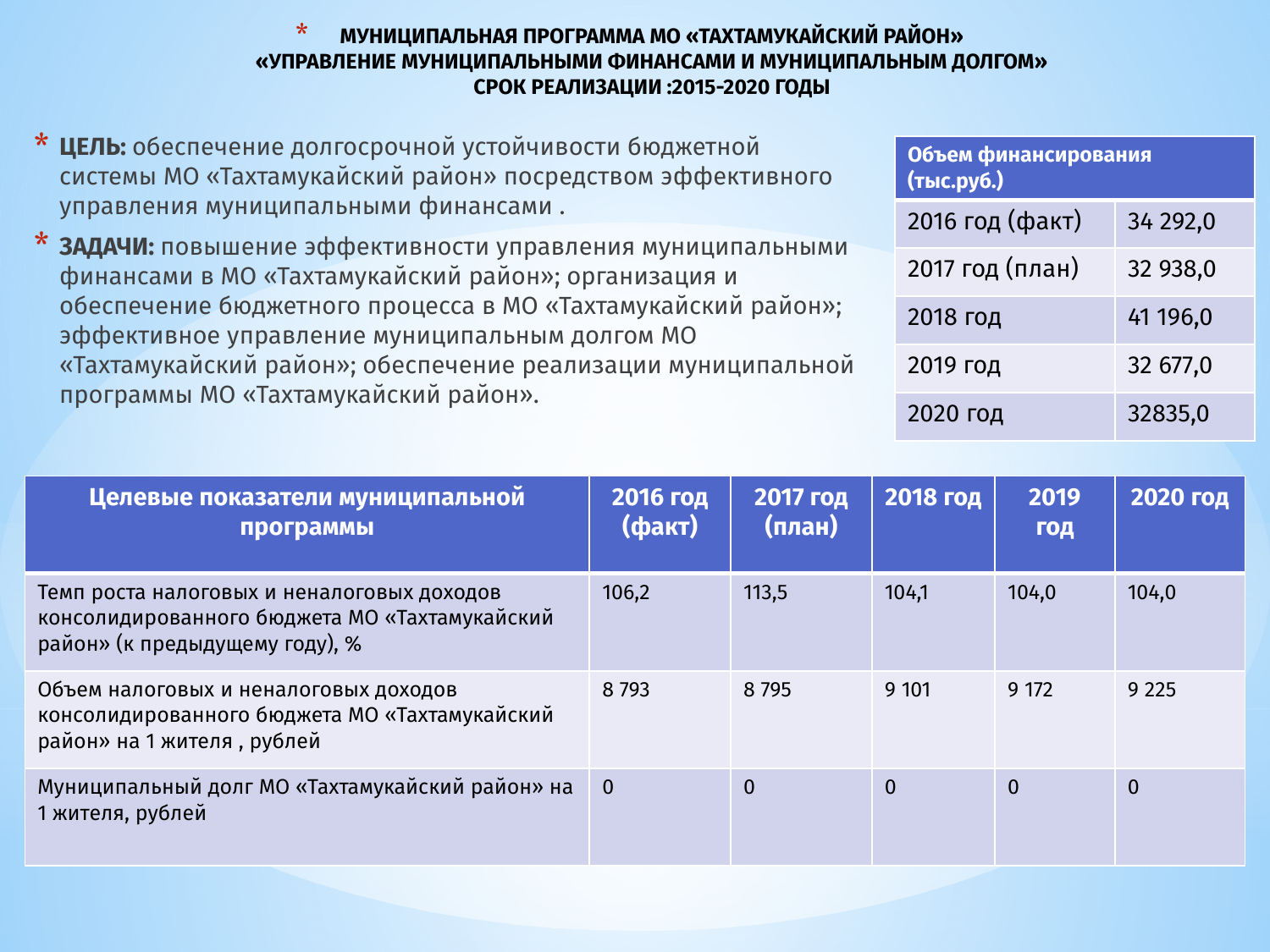

# МУНИЦИПАЛЬНАЯ ПРОГРАММА МО «ТАХТАМУКАЙСКИЙ РАЙОН» «УПРАВЛЕНИЕ МУНИЦИПАЛЬНЫМИ ФИНАНСАМИ И МУНИЦИПАЛЬНЫМ ДОЛГОМ» СРОК РЕАЛИЗАЦИИ :2015-2020 ГОДЫ
ЦЕЛЬ: обеспечение долгосрочной устойчивости бюджетной системы МО «Тахтамукайский район» посредством эффективного управления муниципальными финансами .
ЗАДАЧИ: повышение эффективности управления муниципальными финансами в МО «Тахтамукайский район»; организация и обеспечение бюджетного процесса в МО «Тахтамукайский район»; эффективное управление муниципальным долгом МО «Тахтамукайский район»; обеспечение реализации муниципальной программы МО «Тахтамукайский район».

| Объем финансирования (тыс.руб.) |  |
| --- | --- |
| 2016 год (факт) | 34 292,0 |
| 2017 год (план) | 32 938,0 |
| 2018 год | 41 196,0 |
| 2019 год | 32 677,0 |
| 2020 год | 32835,0 |
| Целевые показатели муниципальной программы | 2016 год (факт) | 2017 год (план) | 2018 год | 2019 год | 2020 год |
| --- | --- | --- | --- | --- | --- |
| Темп роста налоговых и неналоговых доходов консолидированного бюджета МО «Тахтамукайский район» (к предыдущему году), % | 106,2 | 113,5 | 104,1 | 104,0 | 104,0 |
| Объем налоговых и неналоговых доходов консолидированного бюджета МО «Тахтамукайский район» на 1 жителя , рублей | 8 793 | 8 795 | 9 101 | 9 172 | 9 225 |
| Муниципальный долг МО «Тахтамукайский район» на 1 жителя, рублей | 0 | 0 | 0 | 0 | 0 |